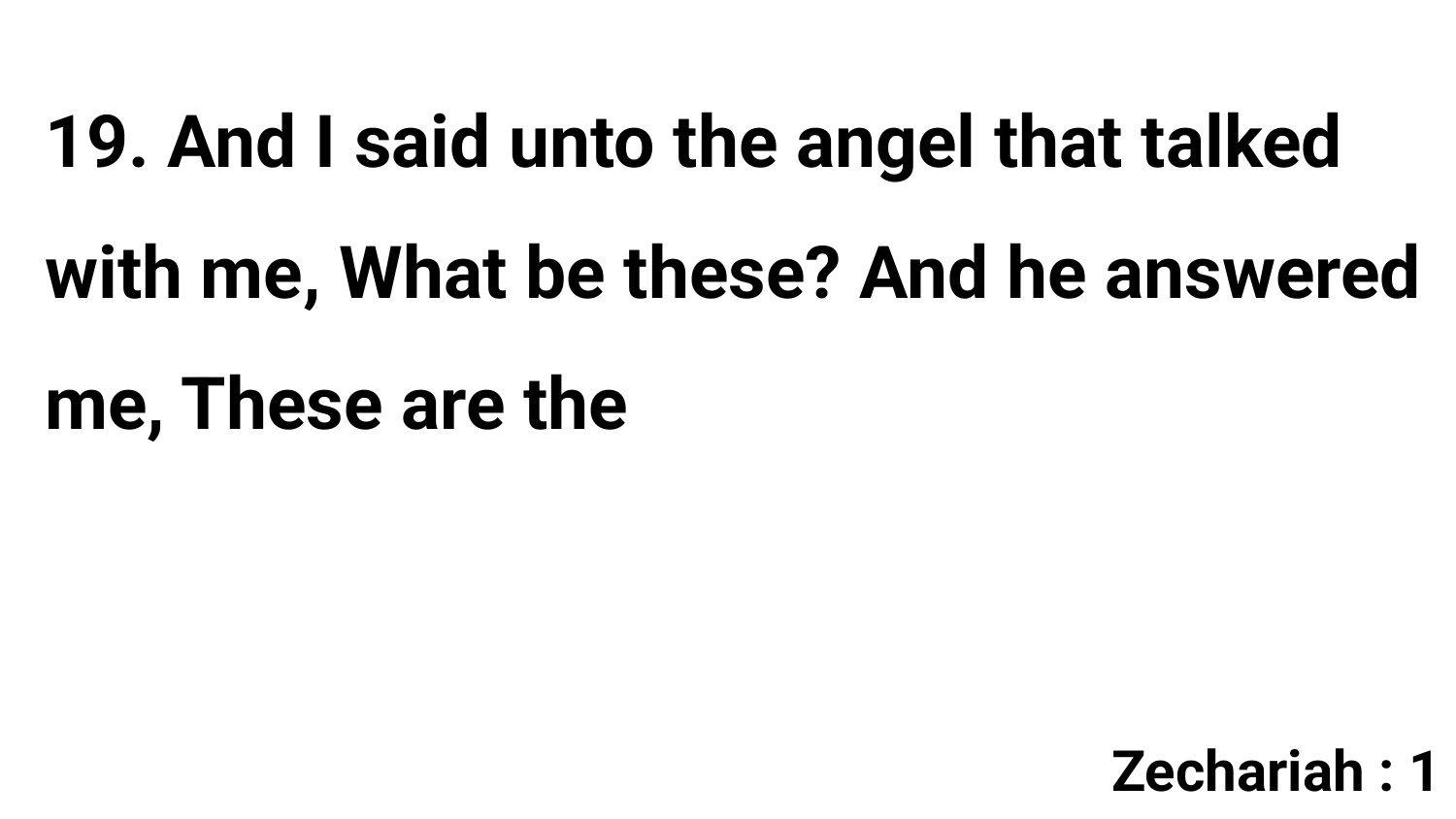

19. And I said unto the angel that talked with me, What be these? And he answered me, These are the
Zechariah : 1